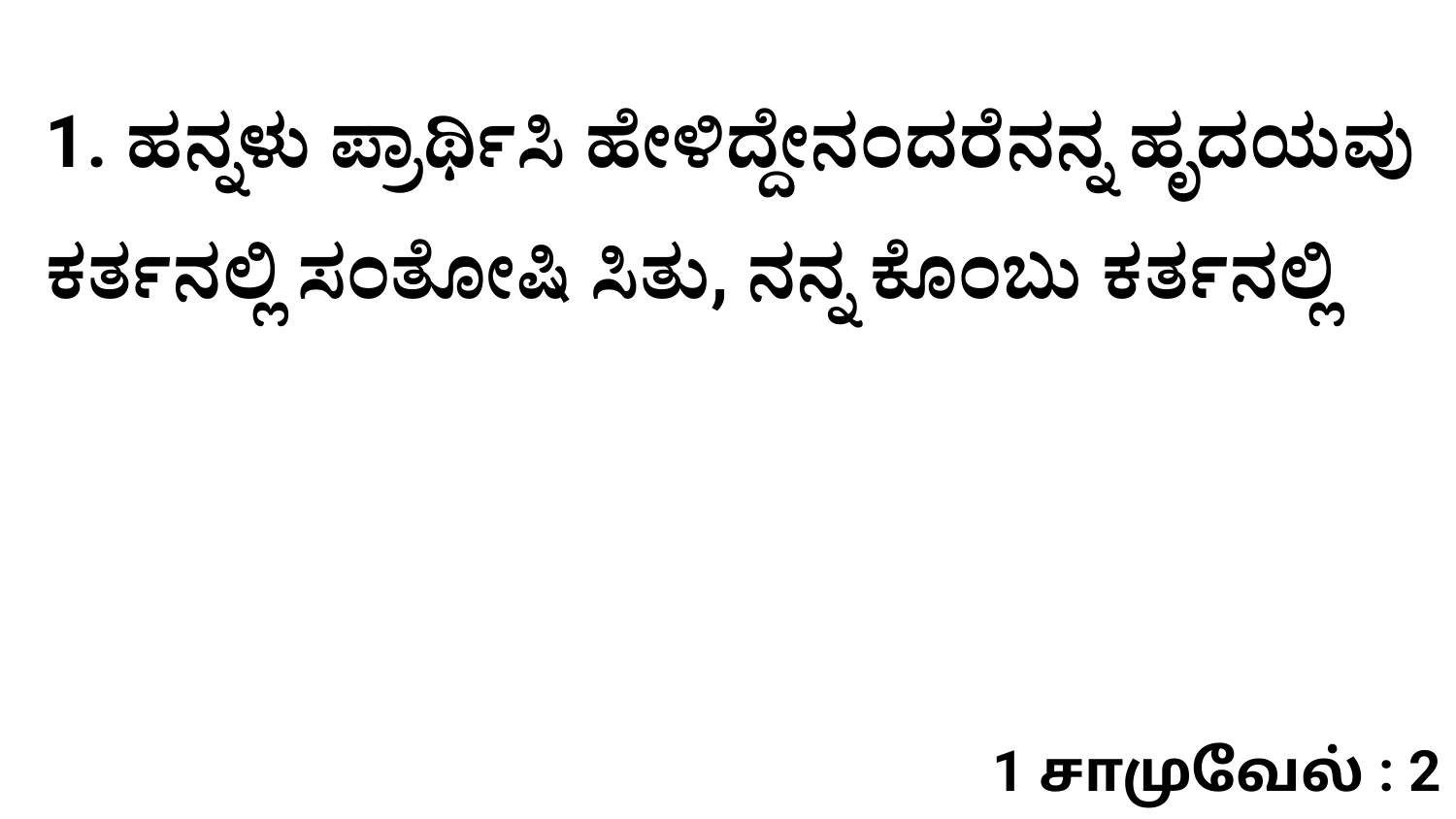

1. ಹನ್ನಳು ಪ್ರಾರ್ಥಿಸಿ ಹೇಳಿದ್ದೇನಂದರೆನನ್ನ ಹೃದಯವು ಕರ್ತನಲ್ಲಿ ಸಂತೋಷಿ ಸಿತು, ನನ್ನ ಕೊಂಬು ಕರ್ತನಲ್ಲಿ
1 சாமுவேல் : 2